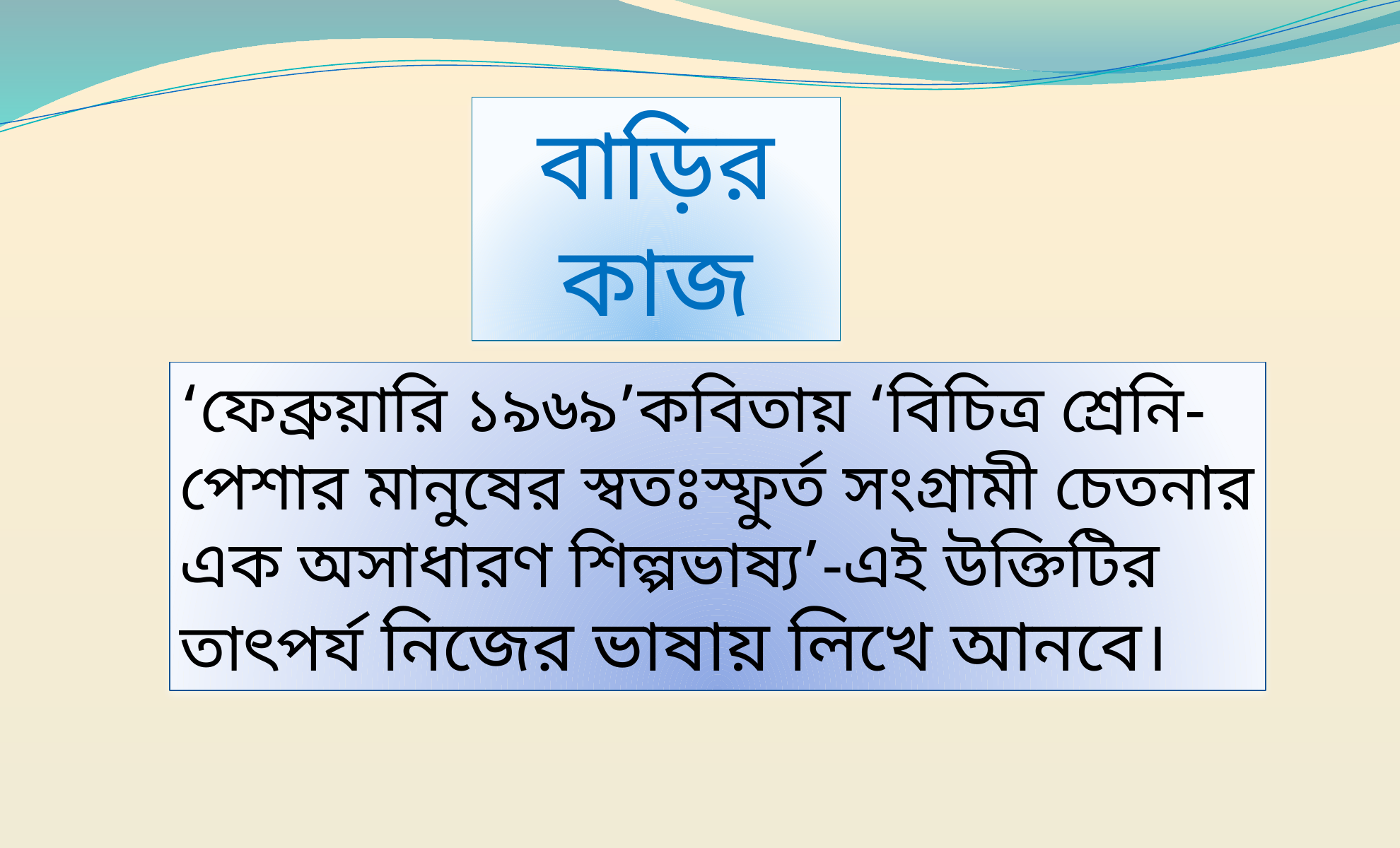

বাড়ির কাজ
‘ফেব্রুয়ারি ১৯৬৯’কবিতায় ‘বিচিত্র শ্রেনি-পেশার মানুষের স্বতঃস্ফুর্ত সংগ্রামী চেতনার এক অসাধারণ শিল্পভাষ্য’-এই উক্তিটির  তাৎপর্য নিজের ভাষায় লিখে আনবে।